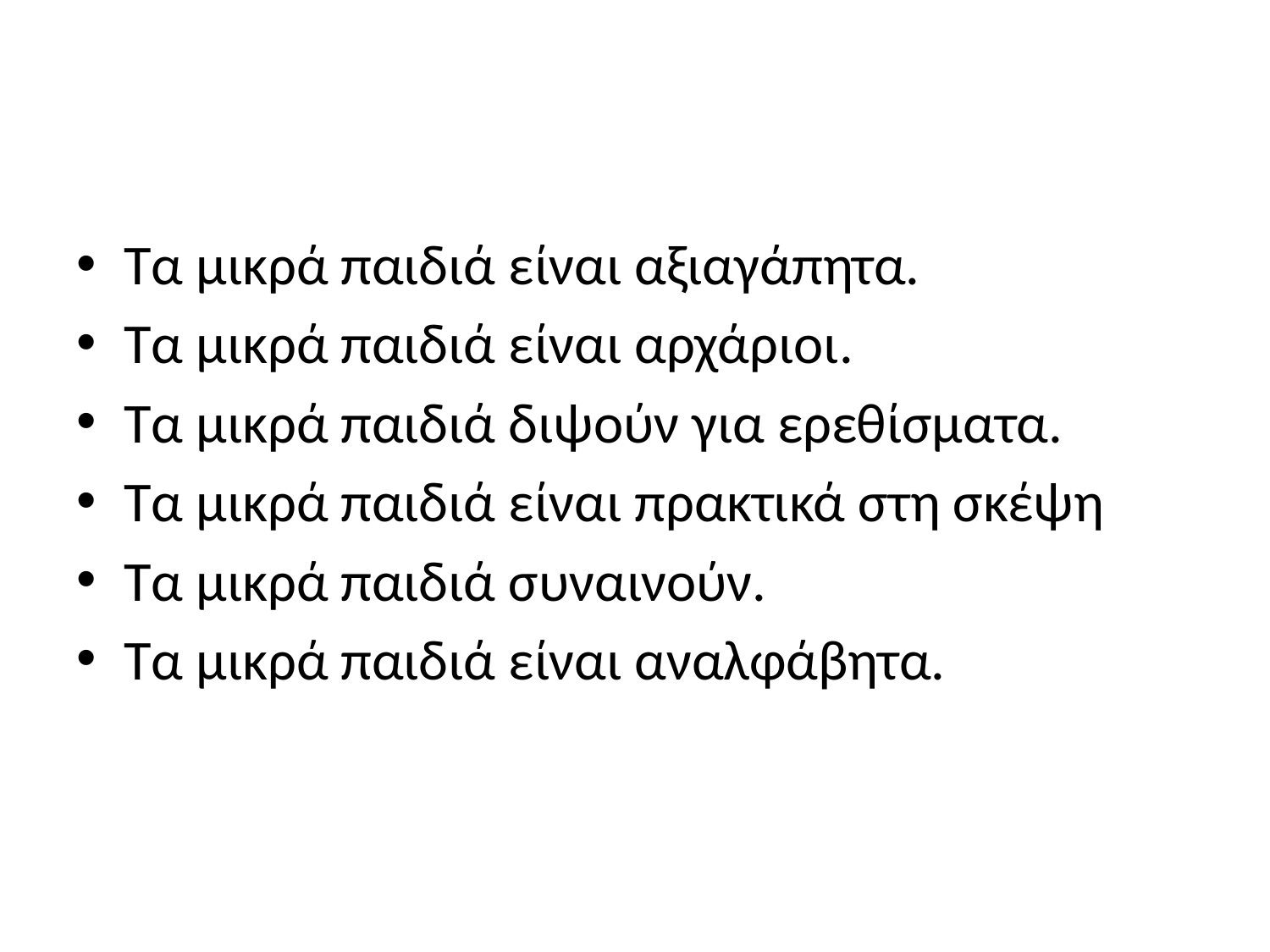

#
Τα μικρά παιδιά είναι αξιαγάπητα.
Τα μικρά παιδιά είναι αρχάριοι.
Τα μικρά παιδιά διψούν για ερεθίσματα.
Τα μικρά παιδιά είναι πρακτικά στη σκέψη
Τα μικρά παιδιά συναινούν.
Τα μικρά παιδιά είναι αναλφάβητα.